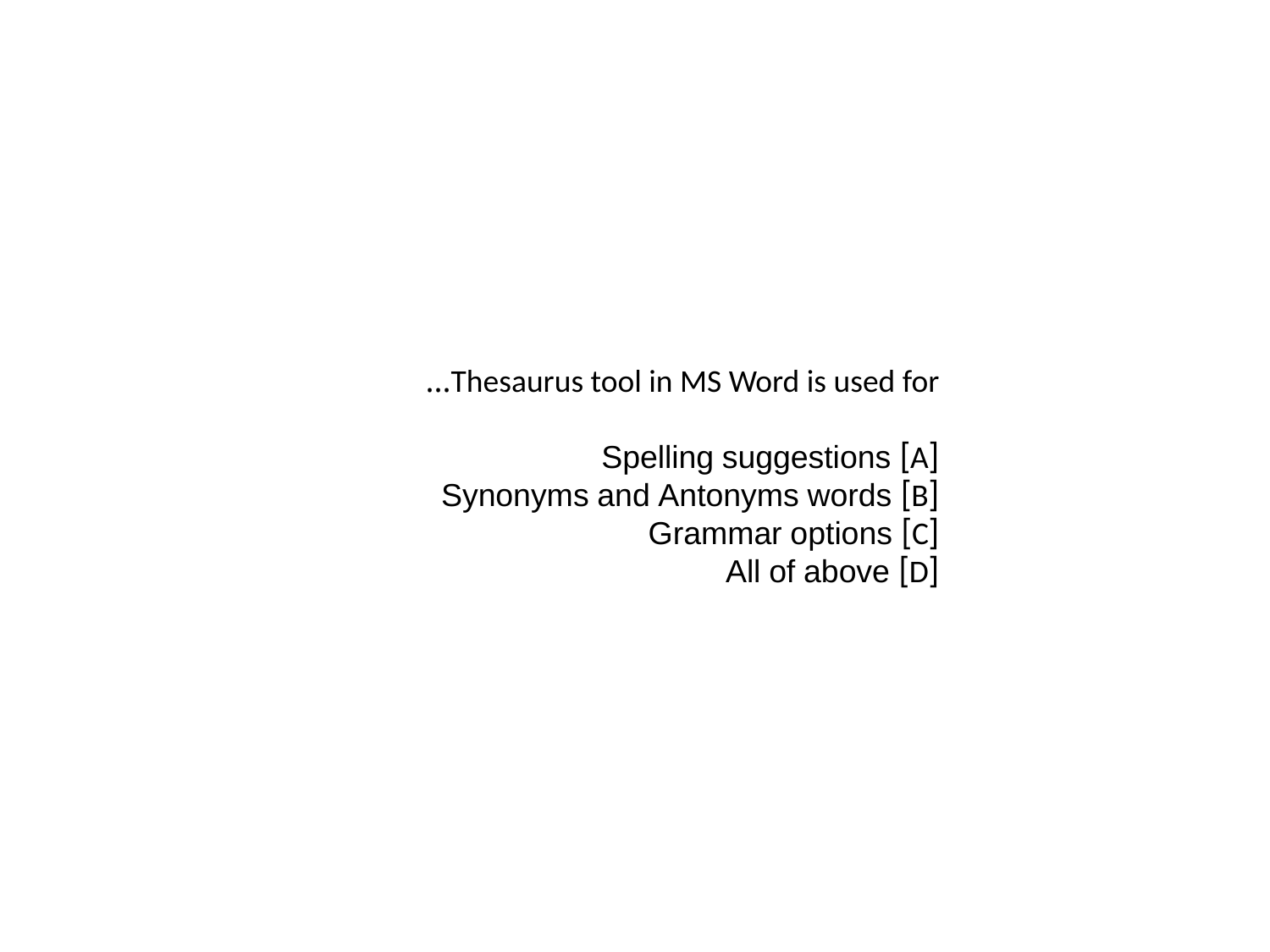

Thesaurus tool in MS Word is used for...

[A] Spelling suggestions
[B] Synonyms and Antonyms words
[C] Grammar options
[D] All of above